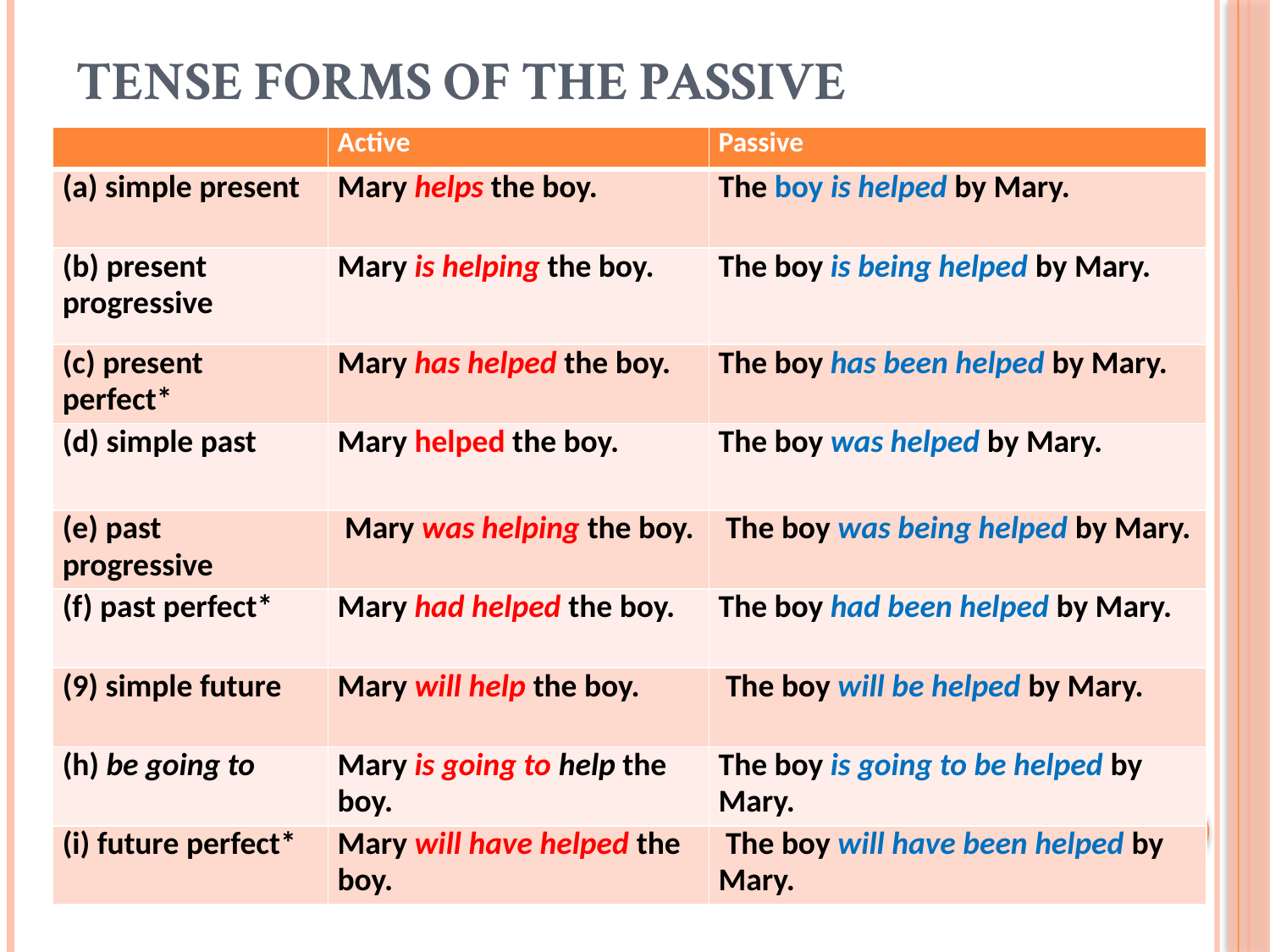

# Tense Forms of the Passive
|  | Active | Passive |
| --- | --- | --- |
| (a) simple present | Mary helps the boy. | The boy is helped by Mary. |
| (b) present progressive | Mary is helping the boy. | The boy is being helped by Mary. |
| (c) present perfect\* | Mary has helped the boy. | The boy has been helped by Mary. |
| (d) simple past | Mary helped the boy. | The boy was helped by Mary. |
| (e) past progressive | Mary was helping the boy. | The boy was being helped by Mary. |
| (f) past perfect\* | Mary had helped the boy. | The boy had been helped by Mary. |
| (9) simple future | Mary will help the boy. | The boy will be helped by Mary. |
| (h) be going to | Mary is going to help the boy. | The boy is going to be helped by Mary. |
| (i) future perfect\* | Mary will have helped the boy. | The boy will have been helped by Mary. |